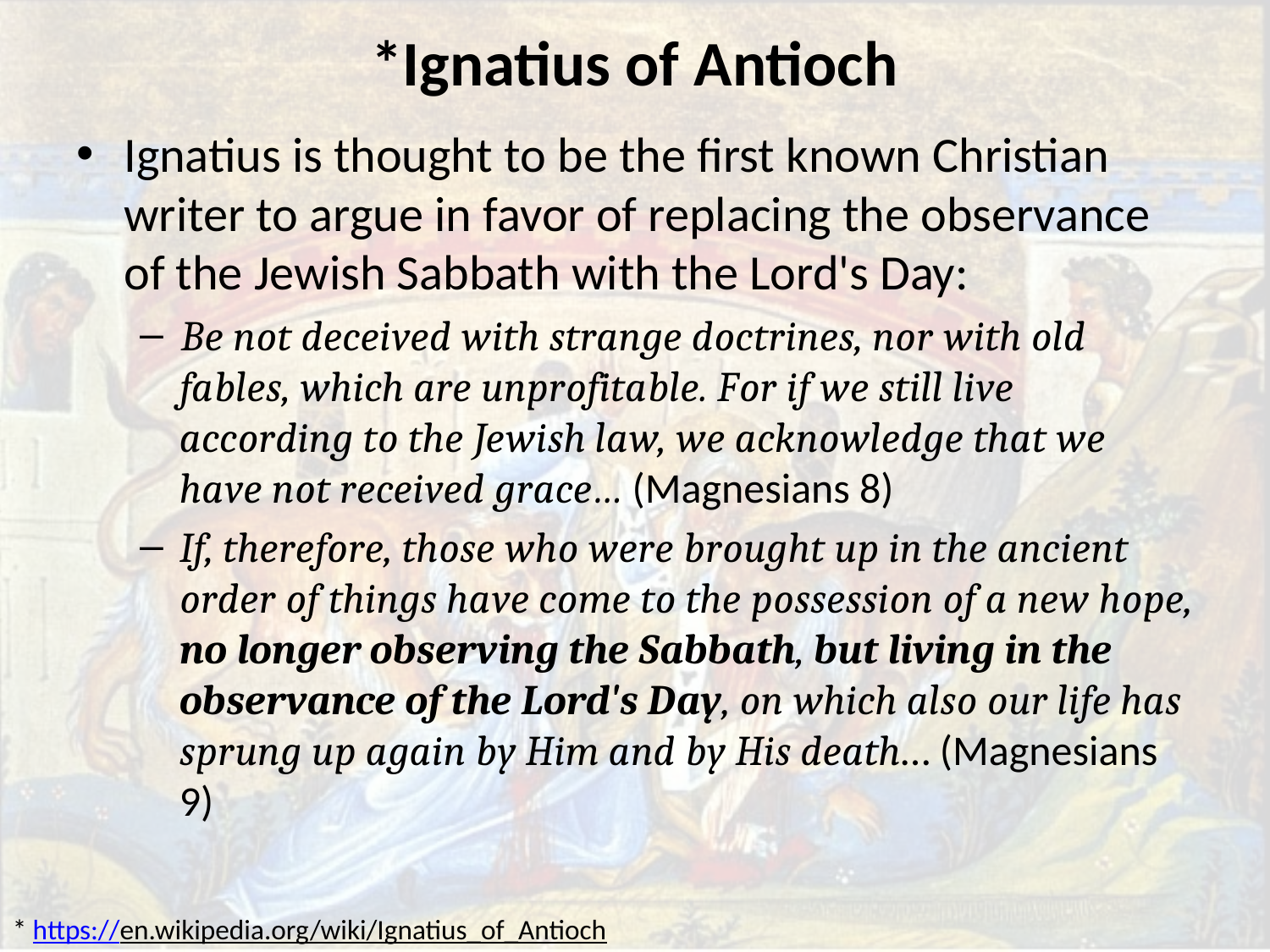

# *Ignatius of Antioch
Ignatius is thought to be the first known Christian writer to argue in favor of replacing the observance of the Jewish Sabbath with the Lord's Day:
Be not deceived with strange doctrines, nor with old fables, which are unprofitable. For if we still live according to the Jewish law, we acknowledge that we have not received grace… (Magnesians 8)
If, therefore, those who were brought up in the ancient order of things have come to the possession of a new hope, no longer observing the Sabbath, but living in the observance of the Lord's Day, on which also our life has sprung up again by Him and by His death… (Magnesians 9)
* https://en.wikipedia.org/wiki/Ignatius_of_Antioch